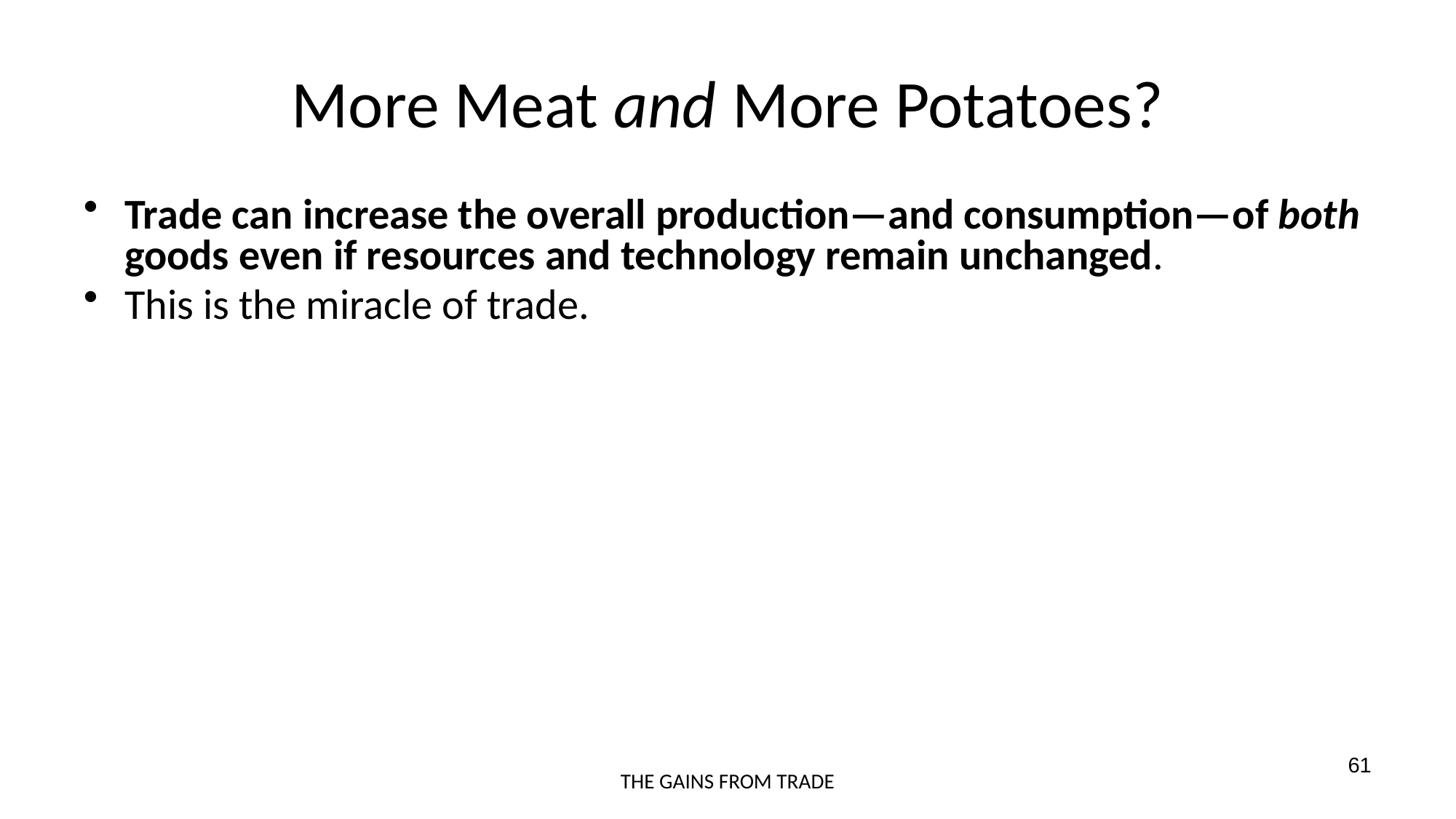

# More Meat and More Potatoes?
Trade can increase the overall production—and consumption—of both goods even if resources and technology remain unchanged.
This is the miracle of trade.
61
THE GAINS FROM TRADE